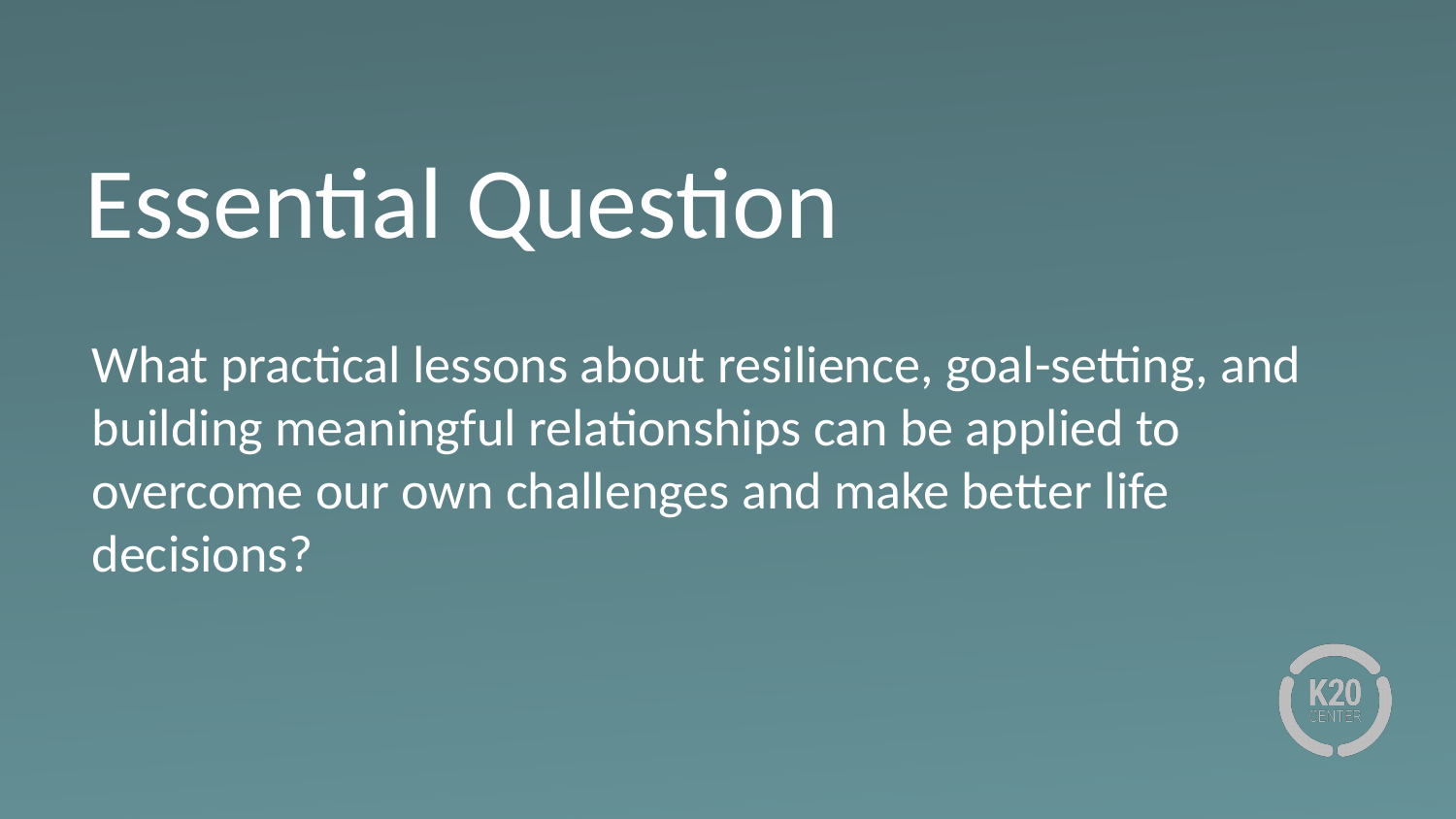

# Essential Question
What practical lessons about resilience, goal-setting, and building meaningful relationships can be applied to overcome our own challenges and make better life decisions?